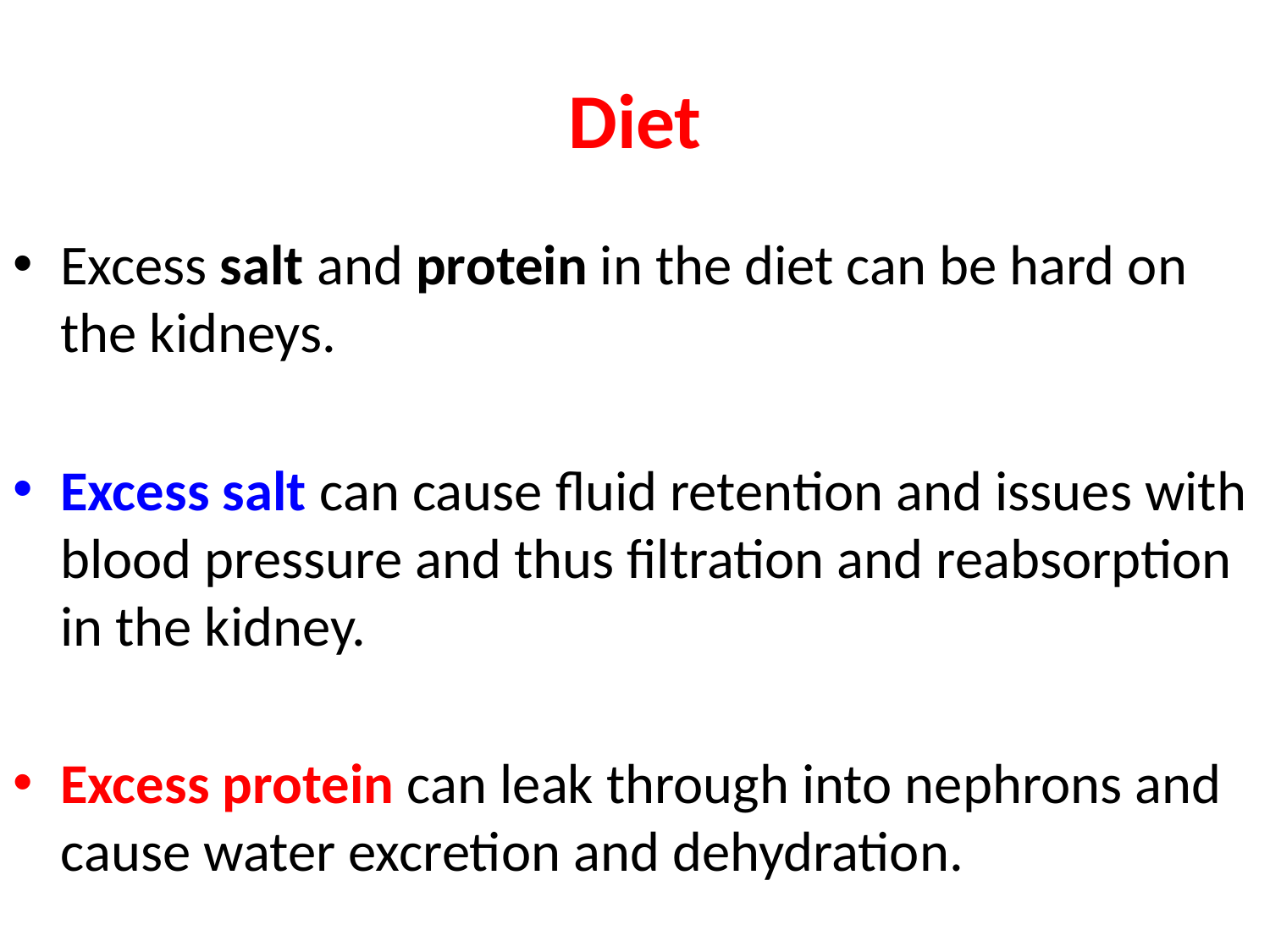

# Diet
Excess salt and protein in the diet can be hard on the kidneys.

Excess salt can cause fluid retention and issues with blood pressure and thus filtration and reabsorption in the kidney.

Excess protein can leak through into nephrons and cause water excretion and dehydration.